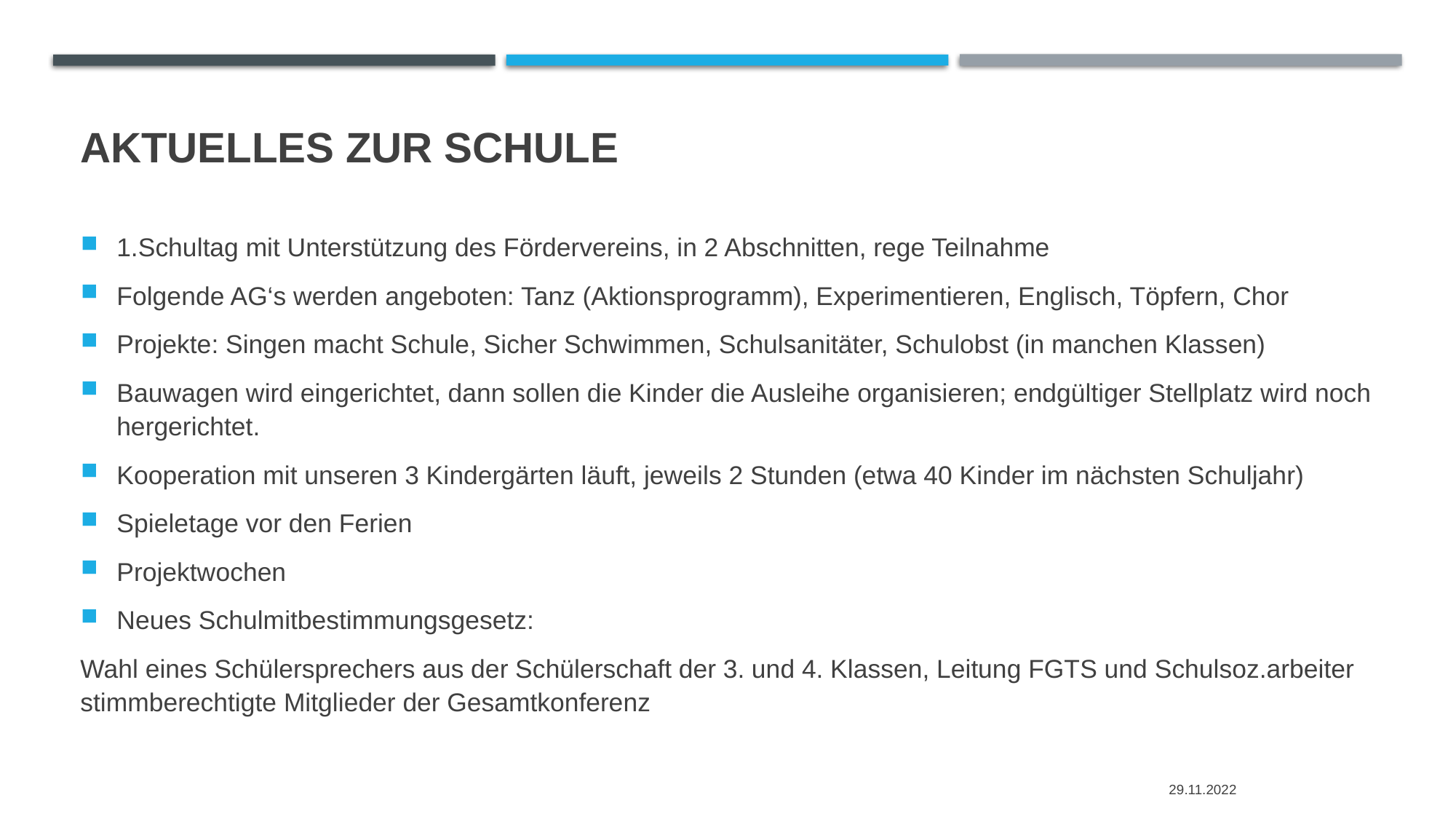

# Aktuelles zur Schule

1.Schultag mit Unterstützung des Fördervereins, in 2 Abschnitten, rege Teilnahme
Folgende AG‘s werden angeboten: Tanz (Aktionsprogramm), Experimentieren, Englisch, Töpfern, Chor
Projekte: Singen macht Schule, Sicher Schwimmen, Schulsanitäter, Schulobst (in manchen Klassen)
Bauwagen wird eingerichtet, dann sollen die Kinder die Ausleihe organisieren; endgültiger Stellplatz wird noch hergerichtet.
Kooperation mit unseren 3 Kindergärten läuft, jeweils 2 Stunden (etwa 40 Kinder im nächsten Schuljahr)
Spieletage vor den Ferien
Projektwochen
Neues Schulmitbestimmungsgesetz:
Wahl eines Schülersprechers aus der Schülerschaft der 3. und 4. Klassen, Leitung FGTS und Schulsoz.arbeiter stimmberechtigte Mitglieder der Gesamtkonferenz

29.11.2022